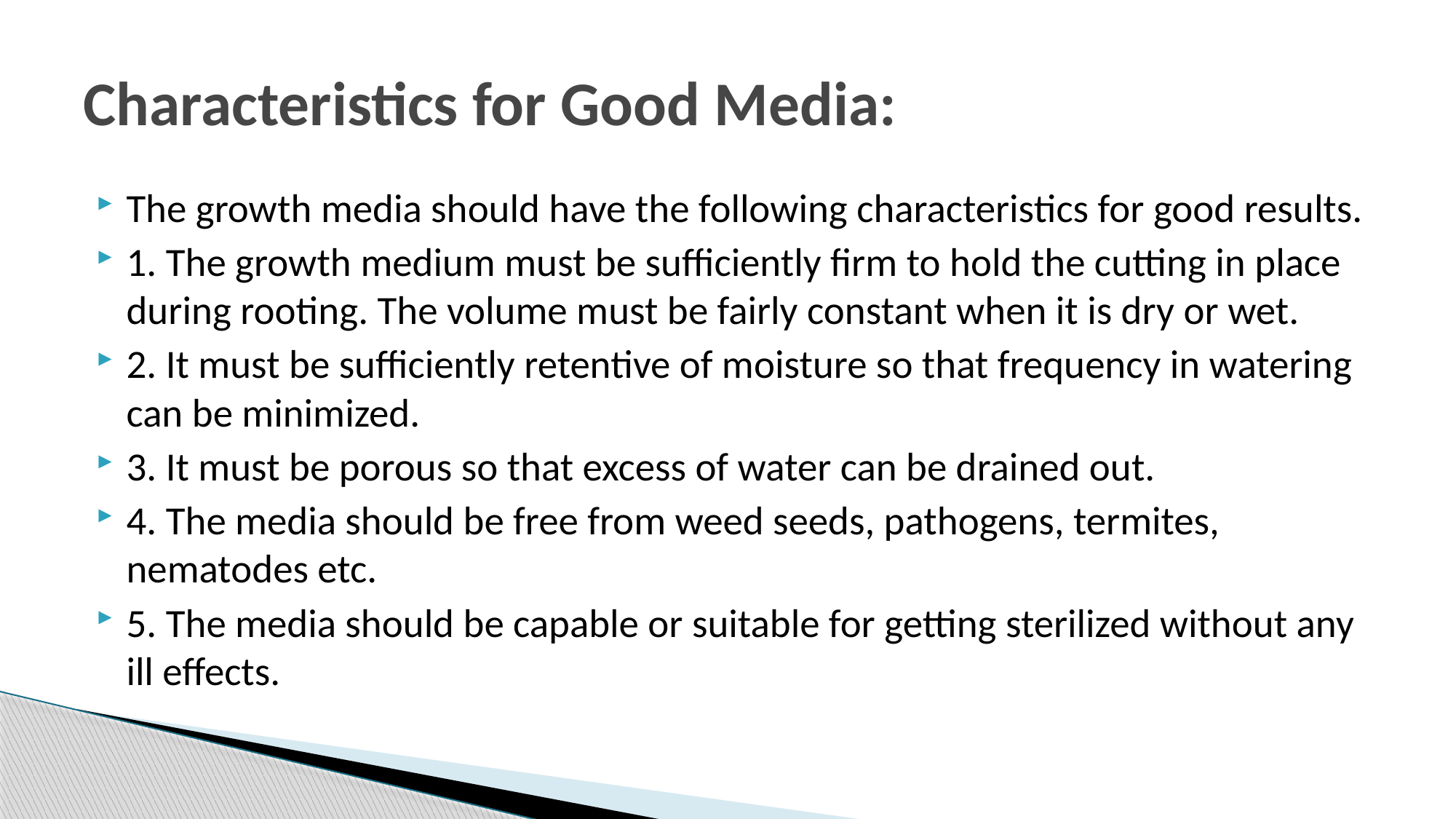

# Characteristics for Good Media:
The growth media should have the following characteristics for good results.
1. The growth medium must be sufficiently firm to hold the cutting in place during rooting. The volume must be fairly constant when it is dry or wet.
2. It must be sufficiently retentive of moisture so that frequency in watering can be minimized.
3. It must be porous so that excess of water can be drained out.
4. The media should be free from weed seeds, pathogens, termites, nematodes etc.
5. The media should be capable or suitable for getting sterilized without any ill effects.